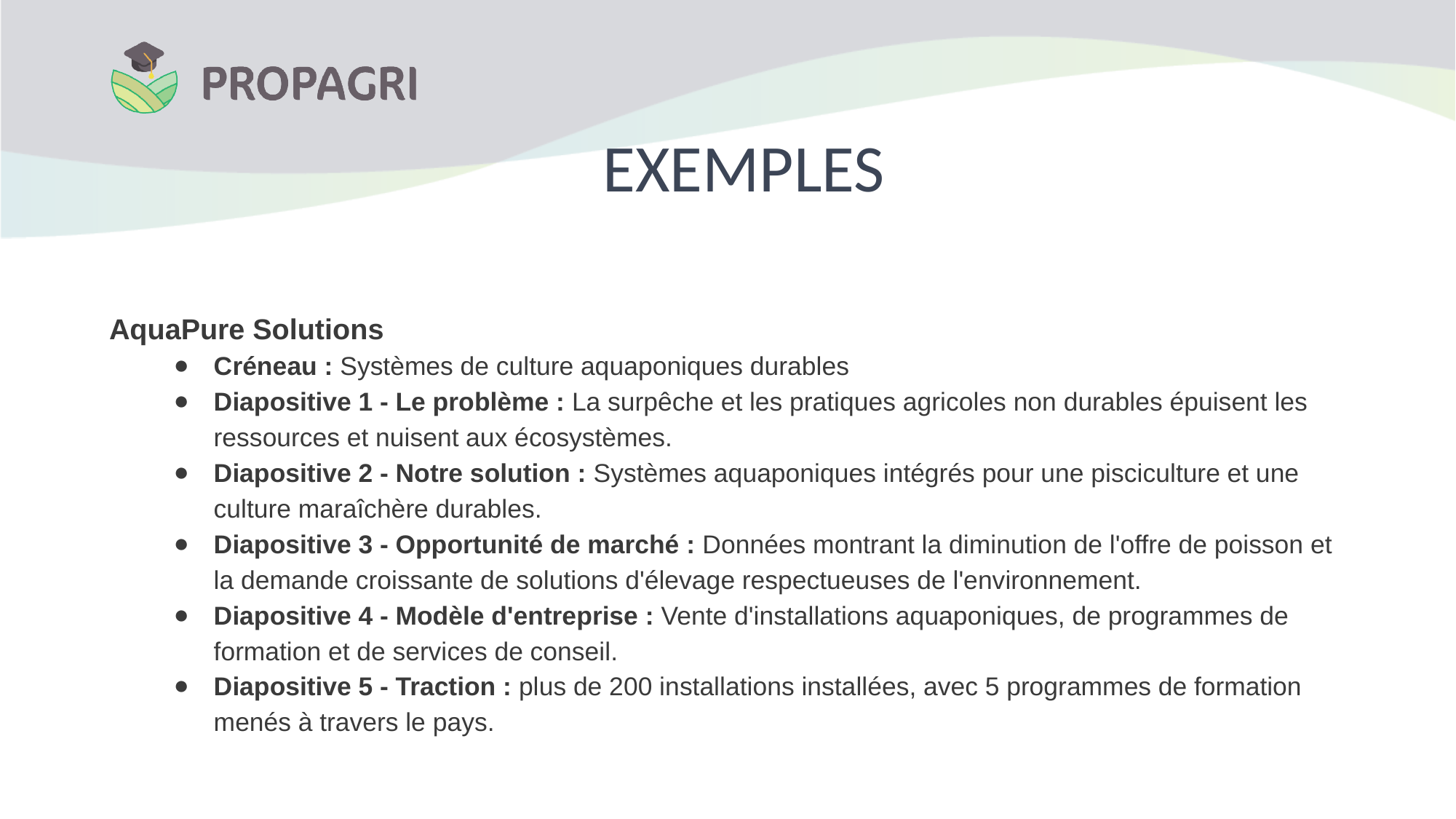

# EXEMPLES
AquaPure Solutions
Créneau : Systèmes de culture aquaponiques durables
Diapositive 1 - Le problème : La surpêche et les pratiques agricoles non durables épuisent les ressources et nuisent aux écosystèmes.
Diapositive 2 - Notre solution : Systèmes aquaponiques intégrés pour une pisciculture et une culture maraîchère durables.
Diapositive 3 - Opportunité de marché : Données montrant la diminution de l'offre de poisson et la demande croissante de solutions d'élevage respectueuses de l'environnement.
Diapositive 4 - Modèle d'entreprise : Vente d'installations aquaponiques, de programmes de formation et de services de conseil.
Diapositive 5 - Traction : plus de 200 installations installées, avec 5 programmes de formation menés à travers le pays.